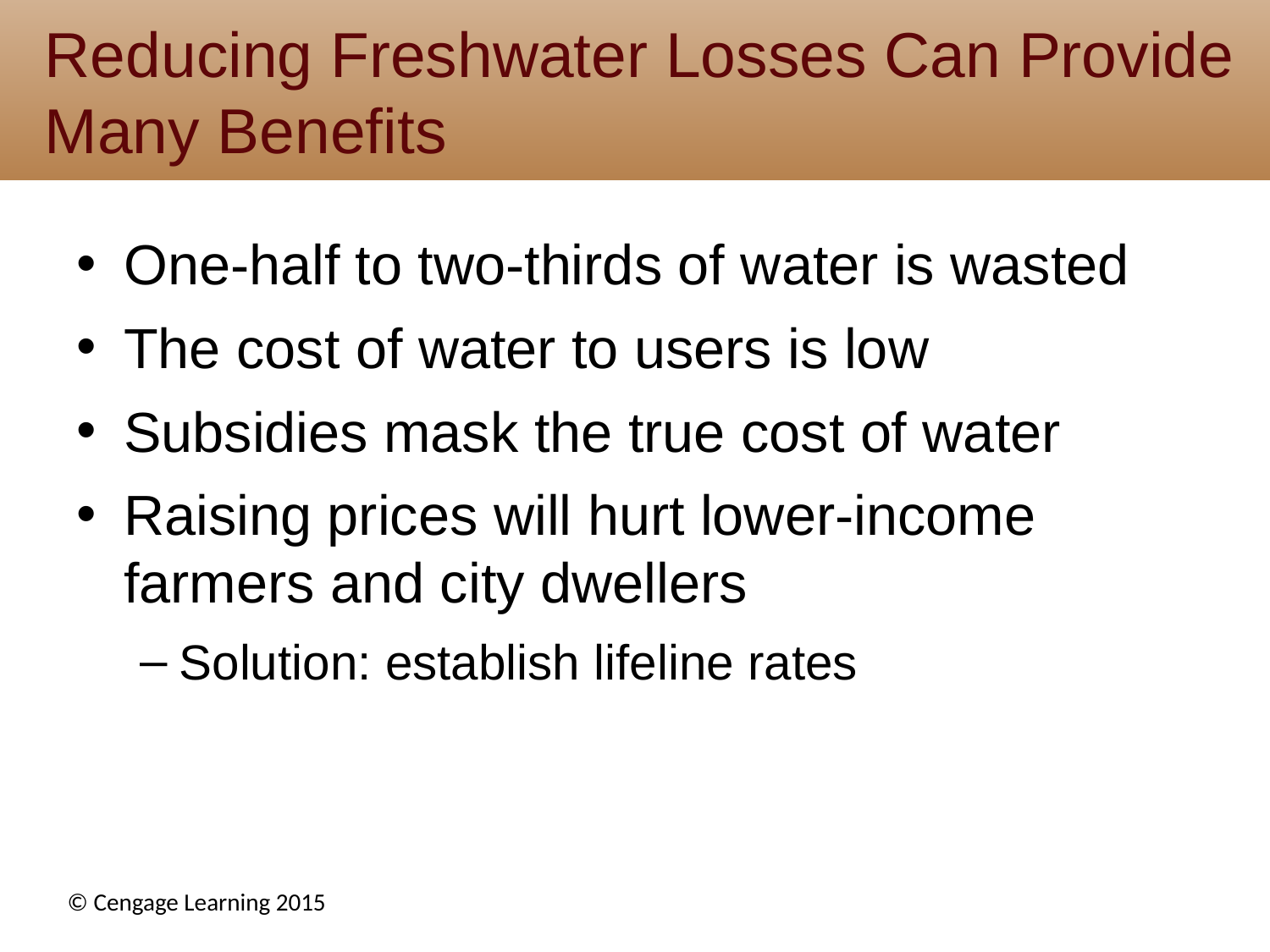

# Reducing Freshwater Losses Can Provide Many Benefits
One-half to two-thirds of water is wasted
The cost of water to users is low
Subsidies mask the true cost of water
Raising prices will hurt lower-income farmers and city dwellers
Solution: establish lifeline rates